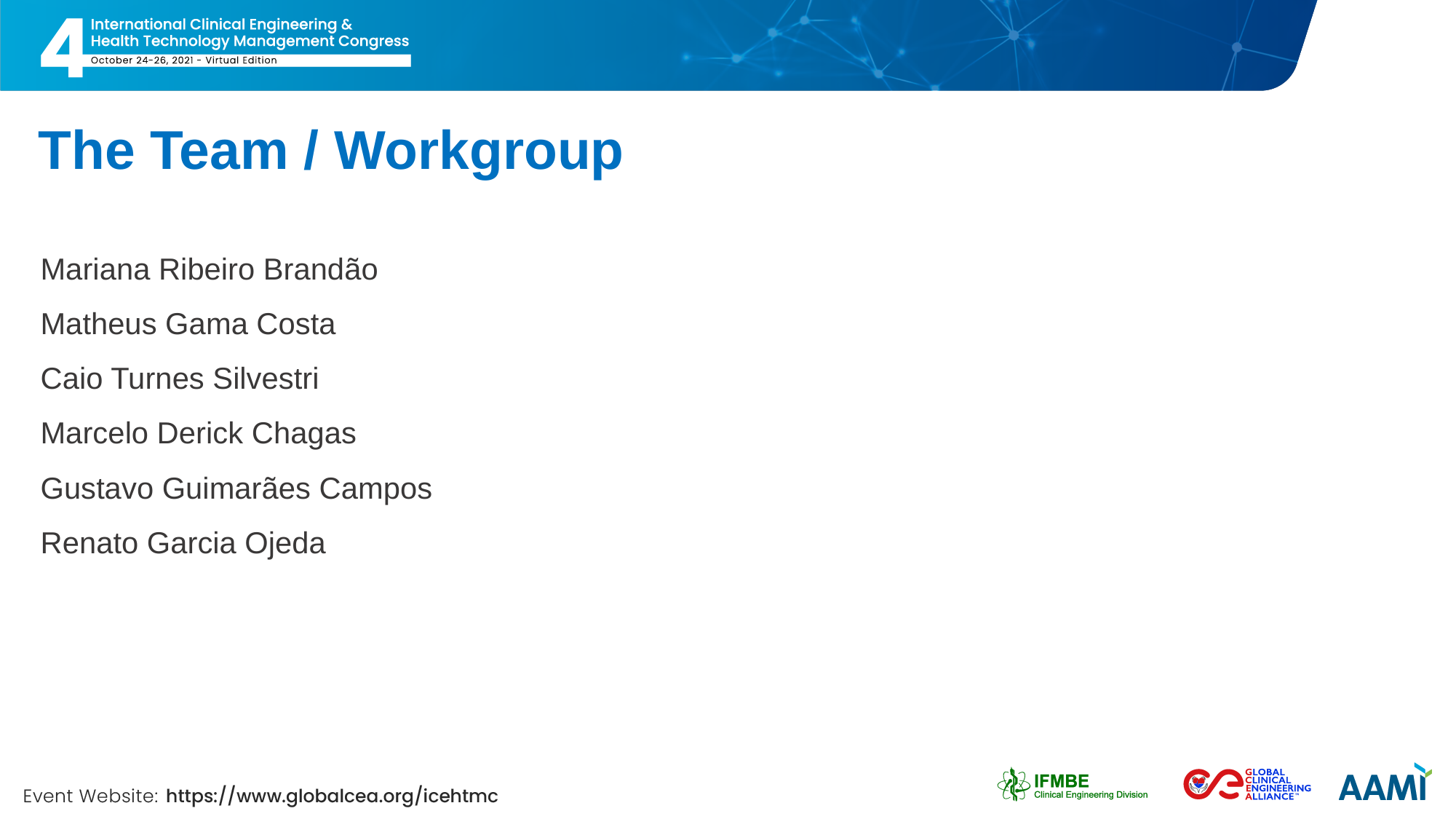

# The Team / Workgroup
Mariana Ribeiro Brandão
Matheus Gama Costa
Caio Turnes Silvestri
Marcelo Derick Chagas
Gustavo Guimarães Campos
Renato Garcia Ojeda